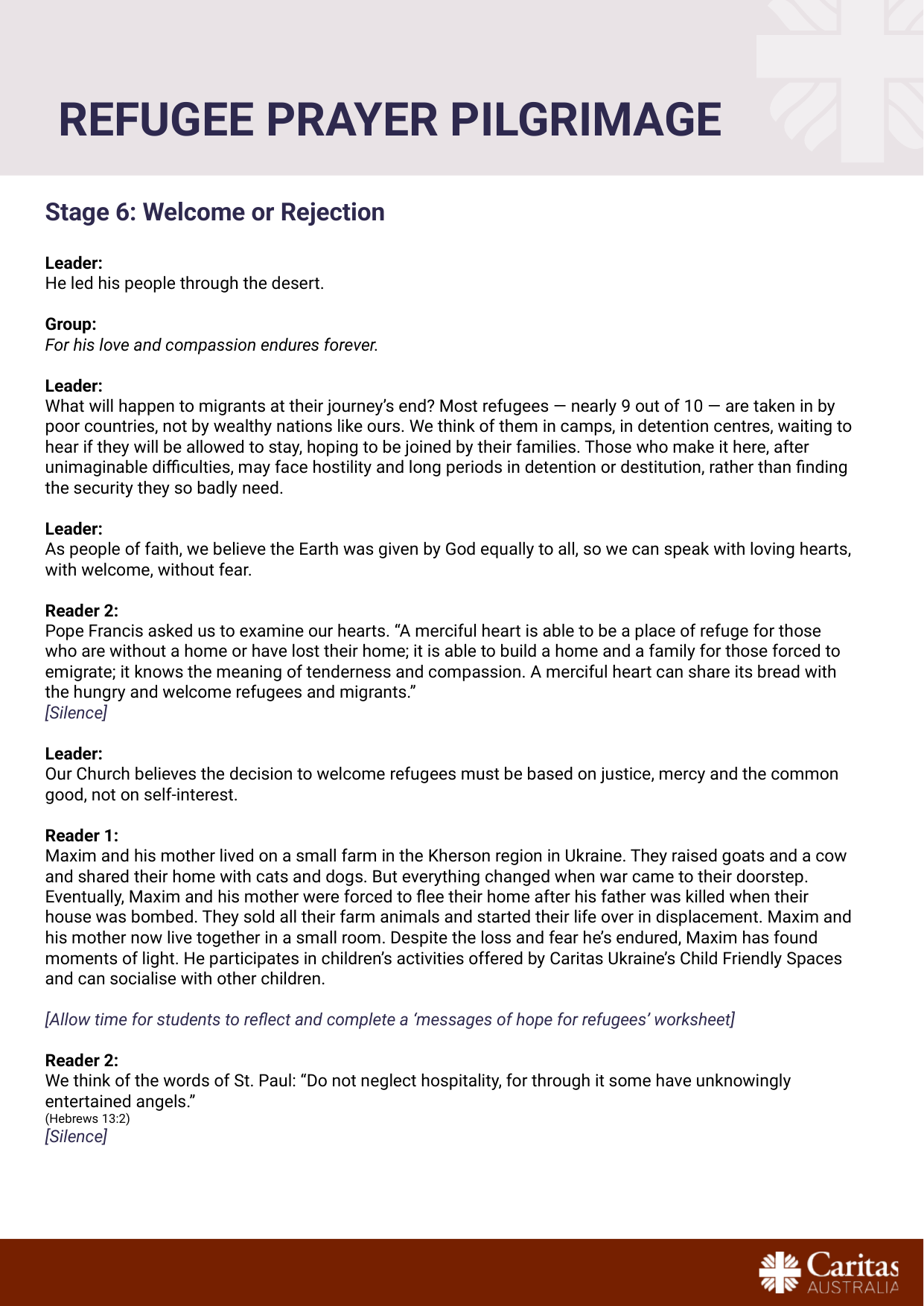

# Refugee prayer pilgrimage
Stage 6: Welcome or Rejection

Leader:
He led his people through the desert.

Group:
For his love and compassion endures forever.

Leader:
What will happen to migrants at their journey’s end? Most refugees — nearly 9 out of 10 — are taken in by poor countries, not by wealthy nations like ours. We think of them in camps, in detention centres, waiting to hear if they will be allowed to stay, hoping to be joined by their families. Those who make it here, after unimaginable difficulties, may face hostility and long periods in detention or destitution, rather than finding the security they so badly need.

Leader:
As people of faith, we believe the Earth was given by God equally to all, so we can speak with loving hearts, with welcome, without fear.

Reader 2:
Pope Francis asked us to examine our hearts. “A merciful heart is able to be a place of refuge for those who are without a home or have lost their home; it is able to build a home and a family for those forced to emigrate; it knows the meaning of tenderness and compassion. A merciful heart can share its bread with the hungry and welcome refugees and migrants.”
[Silence]

Leader:
Our Church believes the decision to welcome refugees must be based on justice, mercy and the common good, not on self-interest.

Reader 1:
Maxim and his mother lived on a small farm in the Kherson region in Ukraine. They raised goats and a cow and shared their home with cats and dogs. But everything changed when war came to their doorstep. Eventually, Maxim and his mother were forced to flee their home after his father was killed when their house was bombed. They sold all their farm animals and started their life over in displacement. Maxim and his mother now live together in a small room. Despite the loss and fear he’s endured, Maxim has found moments of light. He participates in children’s activities offered by Caritas Ukraine’s Child Friendly Spaces and can socialise with other children.

[Allow time for students to reflect and complete a ‘messages of hope for refugees’ worksheet]

Reader 2:
We think of the words of St. Paul: “Do not neglect hospitality, for through it some have unknowingly entertained angels.”
(Hebrews 13:2)
[Silence]